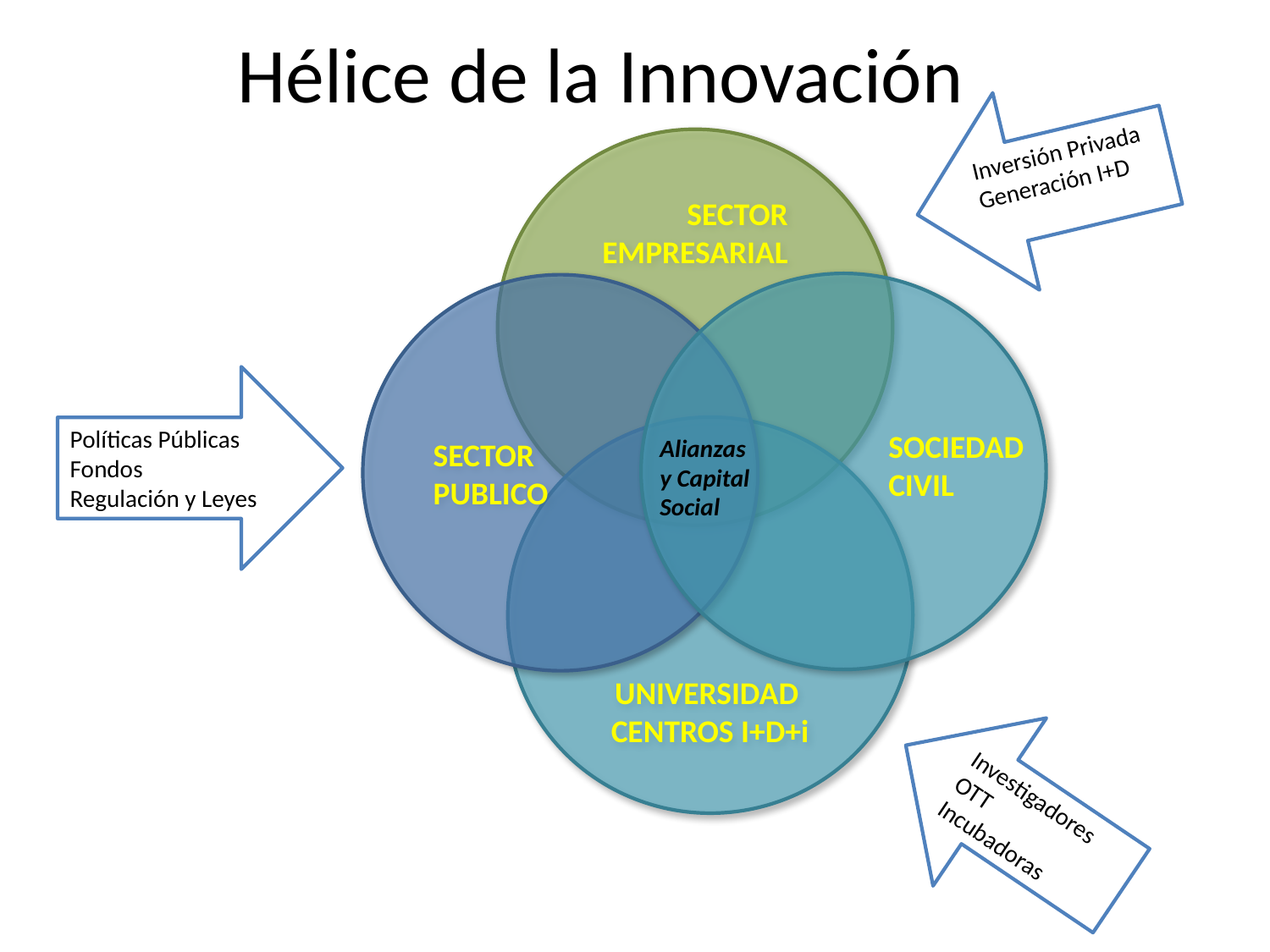

# Hélice de la Innovación
Inversión Privada
Generación I+D

SECTOR EMPRESARIAL

SECTOR
PUBLICO
Políticas Públicas
Fondos
Regulación y Leyes
UNIVERSIDAD  CENTROS I+D+i
SOCIEDAD CIVIL
Alianzas
y Capital
Social
Investigadores
OTT
Incubadoras